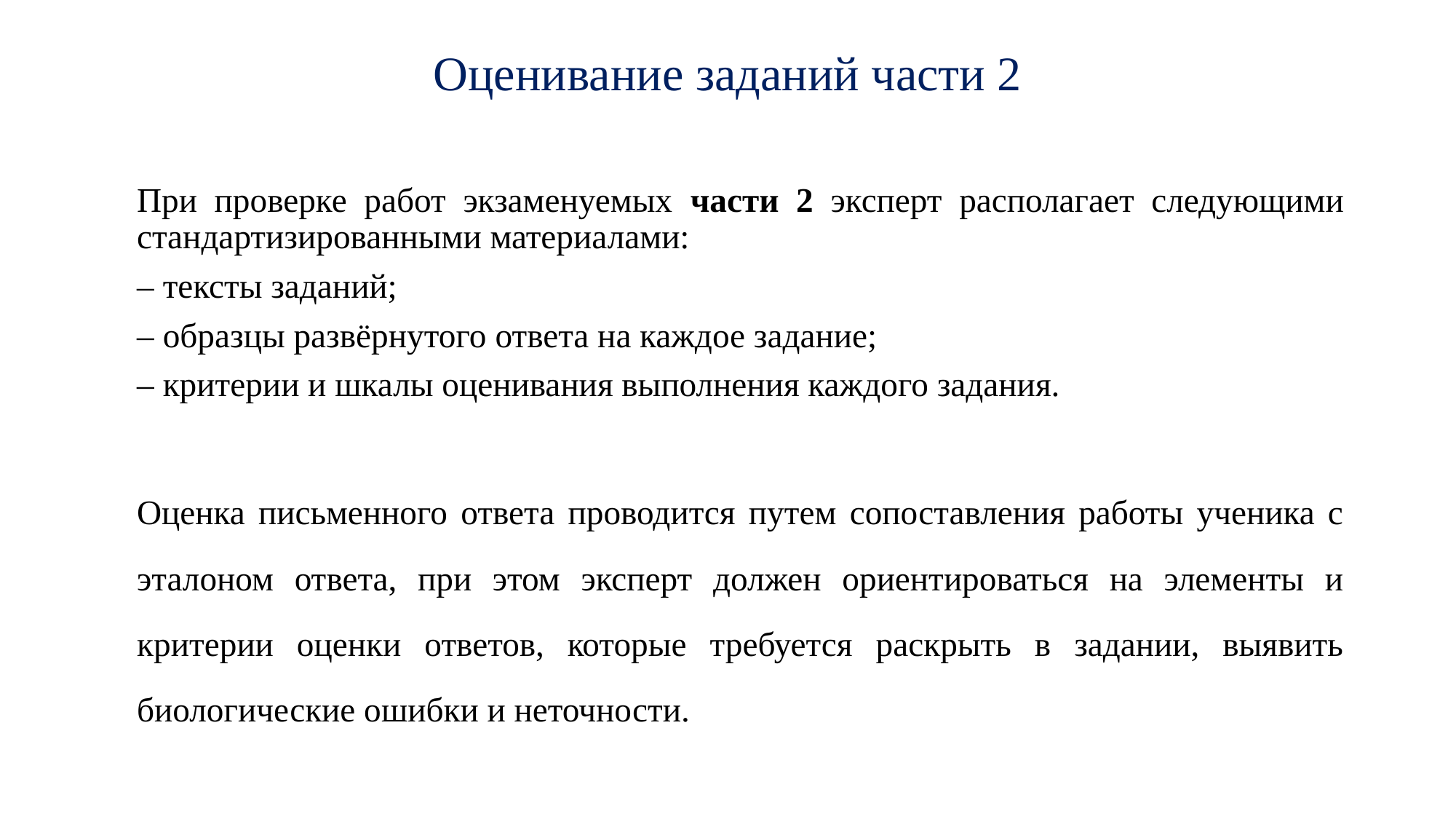

# Оценивание заданий части 2
	При проверке работ экзаменуемых части 2 эксперт располагает следующими стандартизированными материалами:
– тексты заданий;
– образцы развёрнутого ответа на каждое задание;
– критерии и шкалы оценивания выполнения каждого задания.

	Оценка письменного ответа проводится путем сопоставления работы ученика с эталоном ответа, при этом эксперт должен ориентироваться на элементы и критерии оценки ответов, которые требуется раскрыть в задании, выявить биологические ошибки и неточности.